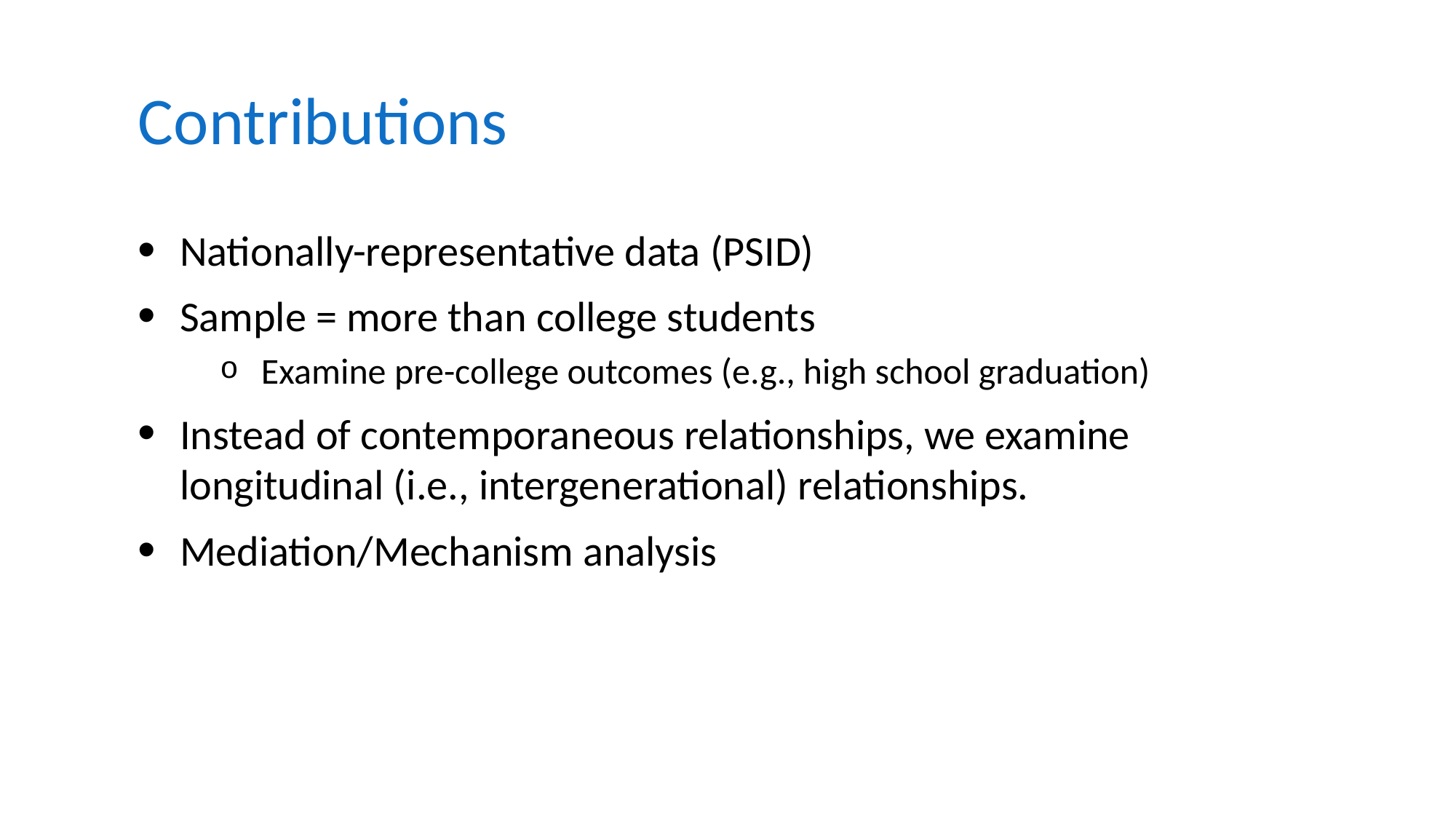

# Contributions
Nationally-representative data (PSID)
Sample = more than college students
Examine pre-college outcomes (e.g., high school graduation)
Instead of contemporaneous relationships, we examine longitudinal (i.e., intergenerational) relationships.
Mediation/Mechanism analysis